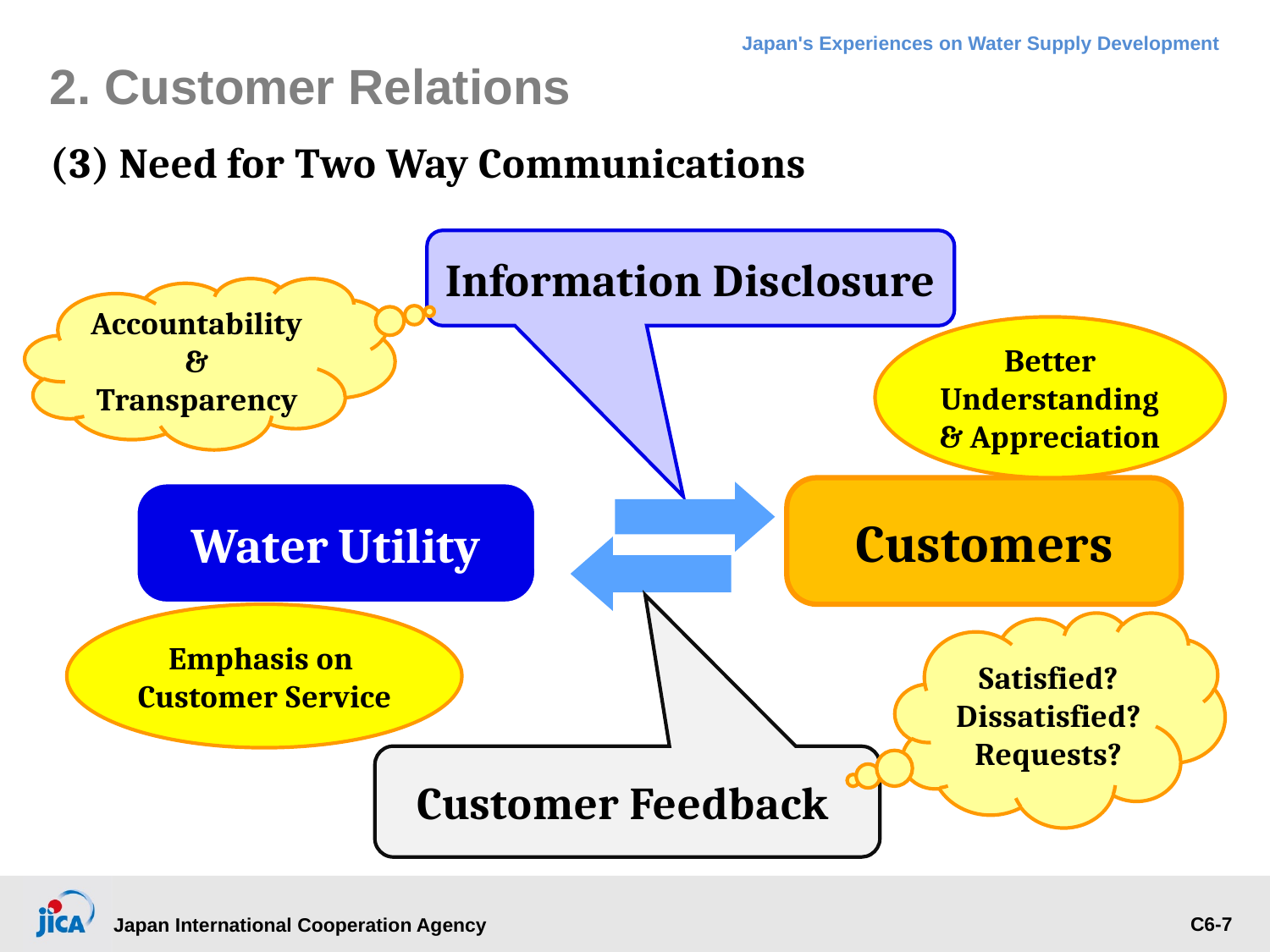

# 2. Customer Relations
(3) Need for Two Way Communications
Information Disclosure
Accountability & Transparency
Better Understanding & Appreciation
Customers
Water Utility

Emphasis on  Customer Service
Satisfied?
Dissatisfied? Requests?
Customer Feedback